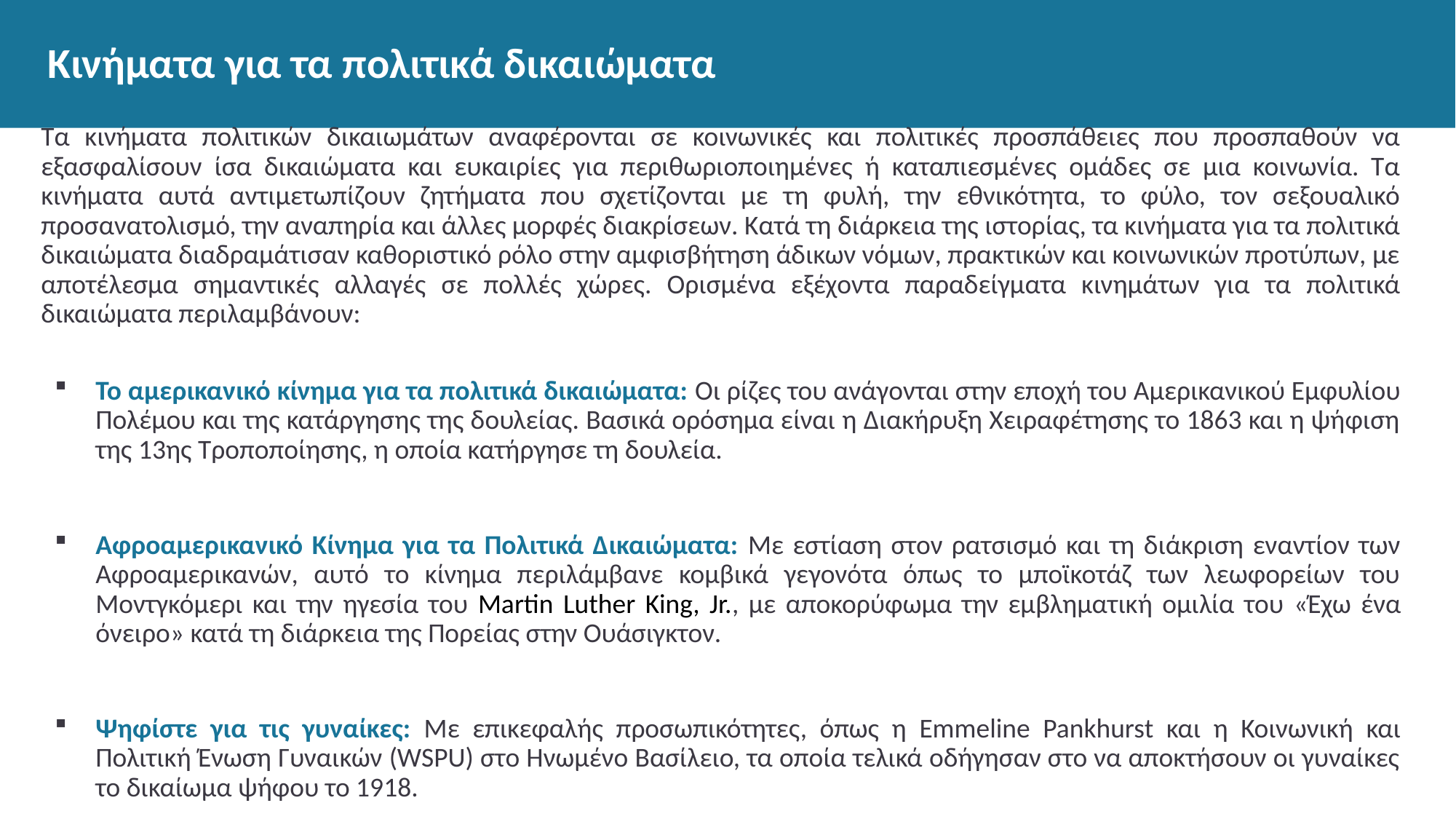

# Κινήματα για τα πολιτικά δικαιώματα
Τα κινήματα πολιτικών δικαιωμάτων αναφέρονται σε κοινωνικές και πολιτικές προσπάθειες που προσπαθούν να εξασφαλίσουν ίσα δικαιώματα και ευκαιρίες για περιθωριοποιημένες ή καταπιεσμένες ομάδες σε μια κοινωνία. Τα κινήματα αυτά αντιμετωπίζουν ζητήματα που σχετίζονται με τη φυλή, την εθνικότητα, το φύλο, τον σεξουαλικό προσανατολισμό, την αναπηρία και άλλες μορφές διακρίσεων. Κατά τη διάρκεια της ιστορίας, τα κινήματα για τα πολιτικά δικαιώματα διαδραμάτισαν καθοριστικό ρόλο στην αμφισβήτηση άδικων νόμων, πρακτικών και κοινωνικών προτύπων, με αποτέλεσμα σημαντικές αλλαγές σε πολλές χώρες. Ορισμένα εξέχοντα παραδείγματα κινημάτων για τα πολιτικά δικαιώματα περιλαμβάνουν:

Το αμερικανικό κίνημα για τα πολιτικά δικαιώματα: Οι ρίζες του ανάγονται στην εποχή του Αμερικανικού Εμφυλίου Πολέμου και της κατάργησης της δουλείας. Βασικά ορόσημα είναι η Διακήρυξη Χειραφέτησης το 1863 και η ψήφιση της 13ης Τροποποίησης, η οποία κατήργησε τη δουλεία.

Αφροαμερικανικό Κίνημα για τα Πολιτικά Δικαιώματα: Με εστίαση στον ρατσισμό και τη διάκριση εναντίον των Αφροαμερικανών, αυτό το κίνημα περιλάμβανε κομβικά γεγονότα όπως το μποϊκοτάζ των λεωφορείων του Μοντγκόμερι και την ηγεσία του Martin Luther King, Jr., με αποκορύφωμα την εμβληματική ομιλία του «Έχω ένα όνειρο» κατά τη διάρκεια της Πορείας στην Ουάσιγκτον.

Ψηφίστε για τις γυναίκες: Με επικεφαλής προσωπικότητες, όπως η Emmeline Pankhurst και η Κοινωνική και Πολιτική Ένωση Γυναικών (WSPU) στο Ηνωμένο Βασίλειο, τα οποία τελικά οδήγησαν στο να αποκτήσουν οι γυναίκες το δικαίωμα ψήφου το 1918.